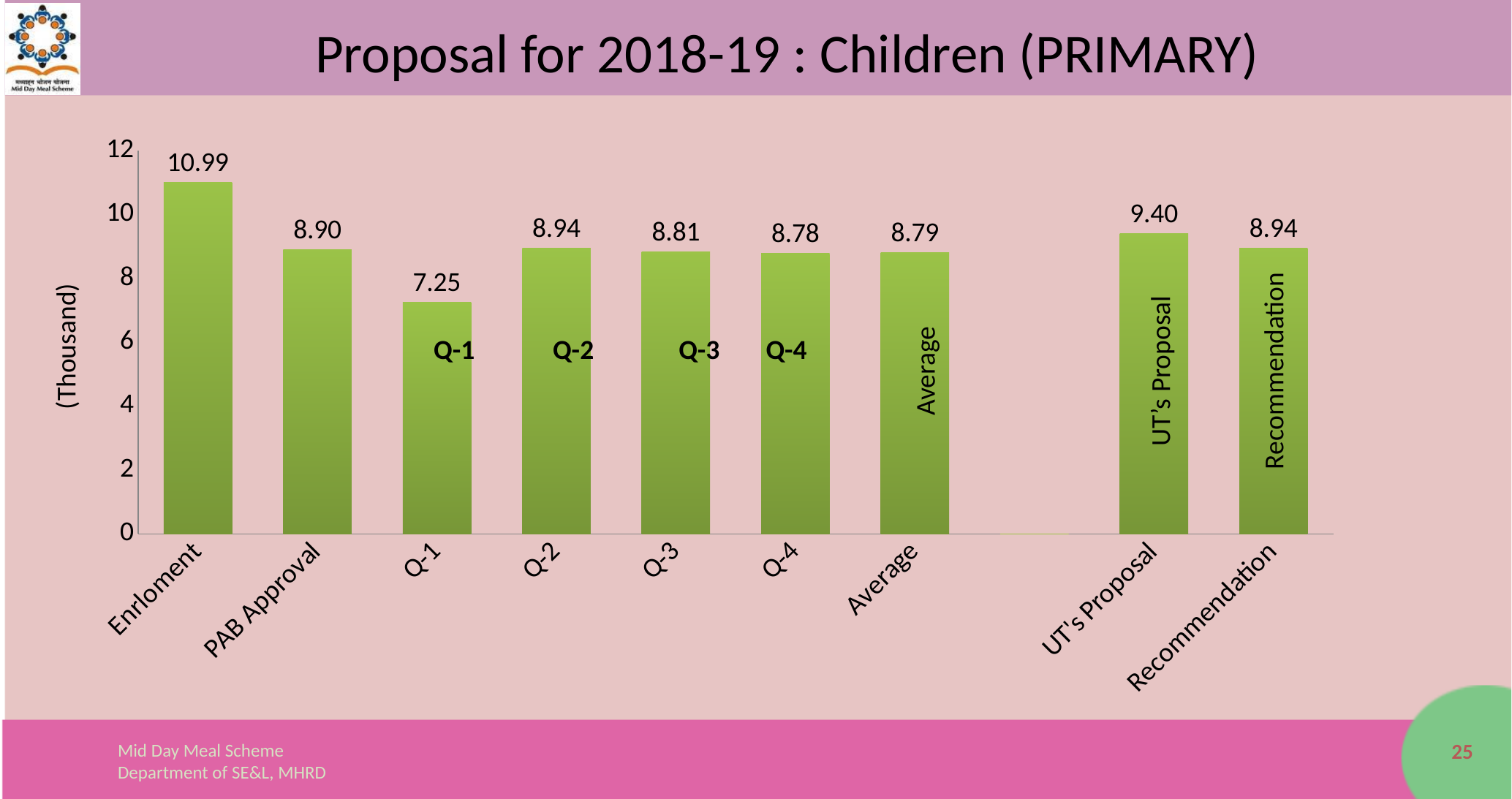

# Proposal for 2018-19 : Children (PRIMARY)

### Chart

| Category | Series 1 |
|---|---|
| Enrloment | 10.989000000000004 |
| PAB Approval | 8.9 |
| Q-1 | 7.25 |
| Q-2 | 8.942 |
| Q-3 | 8.814 |
| Q-4 | 8.783000000000001 |
| Average | 8.793000000000001 |
|  | 0.0 |
| UT's Proposal | 9.4 |
| Recommendation | 8.942 |
(Thousand)
Q-4
Q-1
Q-2
Q-3
Average
UT’s Proposal
Recommendation
25
Mid Day Meal Scheme
Department of SE&L, MHRD